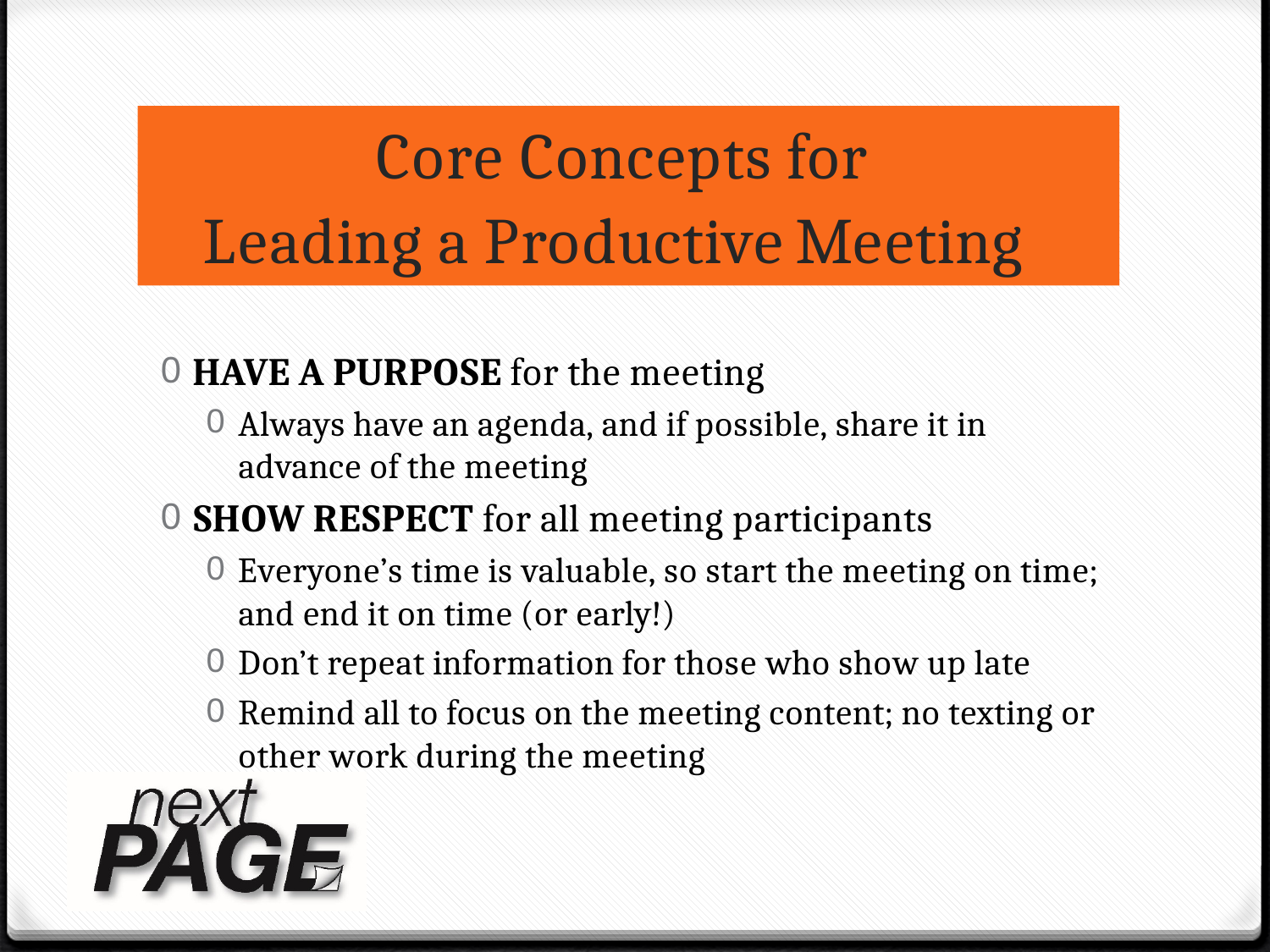

# Core Concepts for Leading a Productive Meeting

HAVE A PURPOSE for the meeting
Always have an agenda, and if possible, share it in advance of the meeting
SHOW RESPECT for all meeting participants
Everyone’s time is valuable, so start the meeting on time; and end it on time (or early!)
Don’t repeat information for those who show up late
Remind all to focus on the meeting content; no texting or other work during the meeting